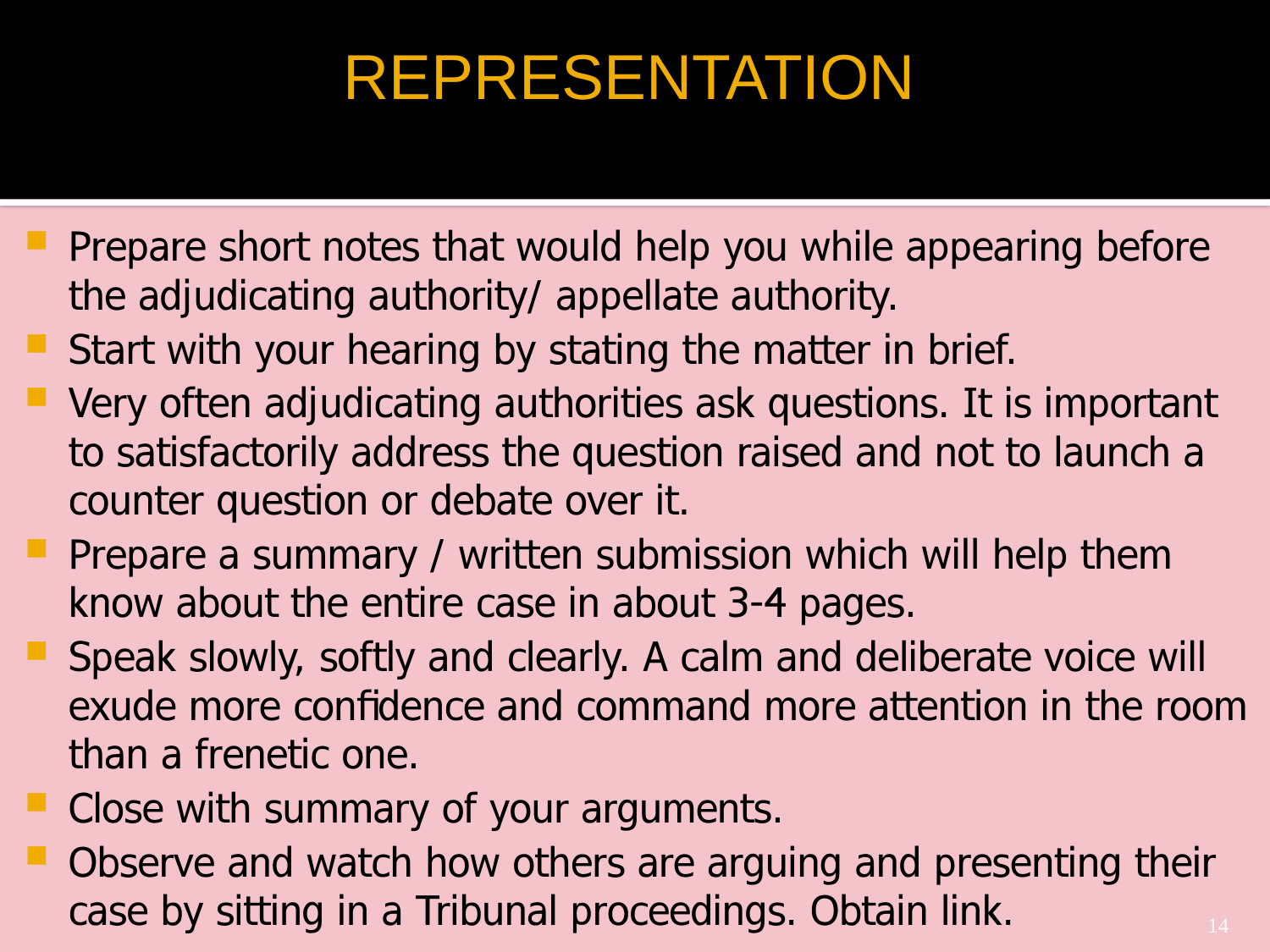

# REPRESENTATION
Prepare short notes that would help you while appearing before the adjudicating authority/ appellate authority.
Start with your hearing by stating the matter in brief.
Very often adjudicating authorities ask questions. It is important to satisfactorily address the question raised and not to launch a counter question or debate over it.
Prepare a summary / written submission which will help them know about the entire case in about 3-4 pages.
Speak slowly, softly and clearly. A calm and deliberate voice will exude more confidence and command more attention in the room than a frenetic one.
Close with summary of your arguments.
Observe and watch how others are arguing and presenting their case by sitting in a Tribunal proceedings. Obtain link.

14